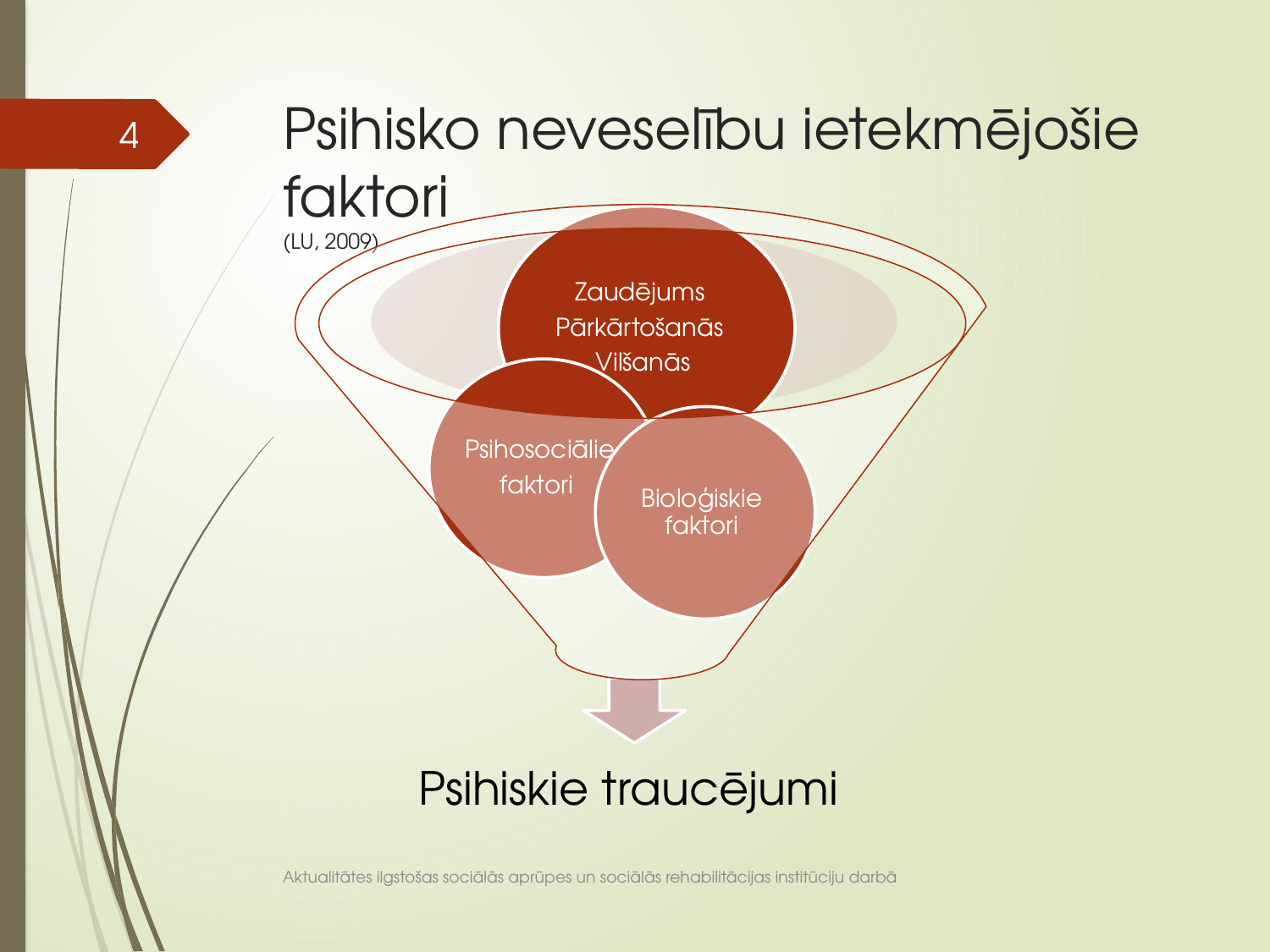

# Psihisko neveselību ietekmējošie faktori (LU, 2009)
4
Psihiskie traucējumi
Zaudējums
Pārkārtošanās
Vilšanās
Psihosociālie
faktori
Bioloģiskie  faktori

Aktualitātes ilgstošas sociālās aprūpes un sociālās rehabilitācijas institūciju darbā